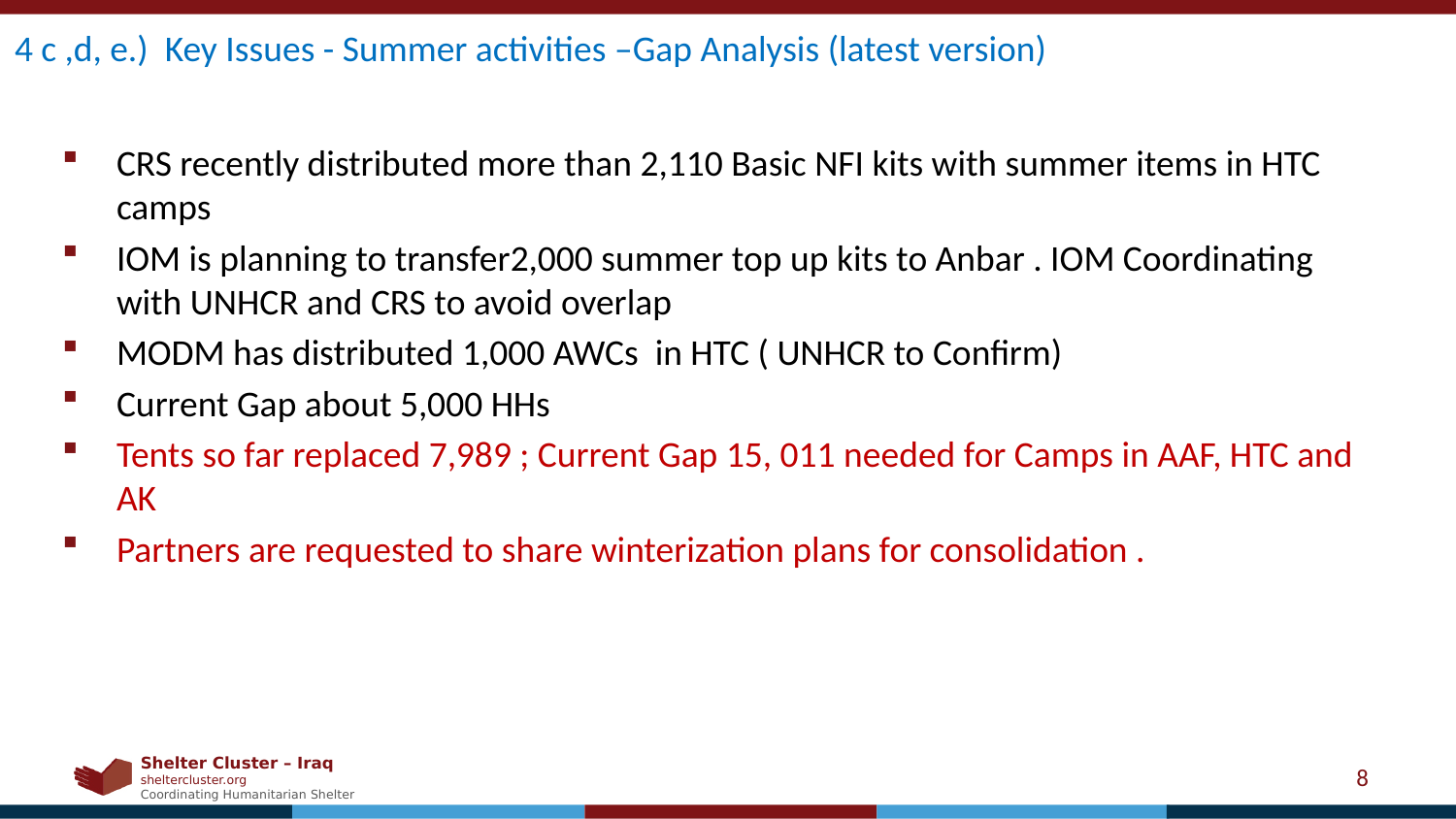

# 4 c ,d, e.)  Key Issues - Summer activities –Gap Analysis (latest version)
CRS recently distributed more than 2,110 Basic NFI kits with summer items in HTC camps
IOM is planning to transfer2,000 summer top up kits to Anbar . IOM Coordinating with UNHCR and CRS to avoid overlap
MODM has distributed 1,000 AWCs  in HTC ( UNHCR to Confirm)
Current Gap about 5,000 HHs
Tents so far replaced 7,989 ; Current Gap 15, 011 needed for Camps in AAF, HTC and AK
Partners are requested to share winterization plans for consolidation .
8